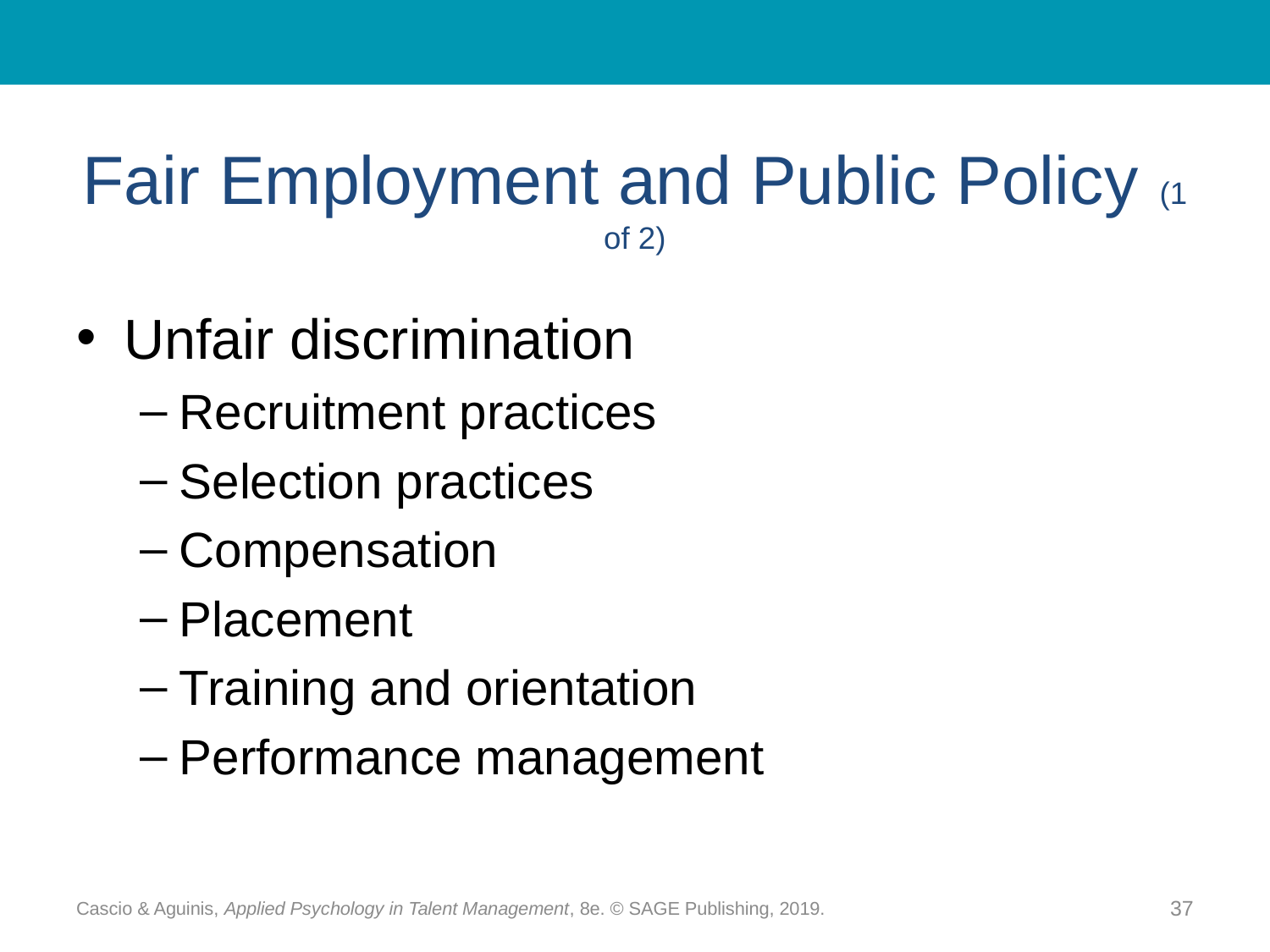

# Fair Employment and Public Policy (1 of 2)
Unfair discrimination
Recruitment practices
Selection practices
Compensation
Placement
Training and orientation
Performance management
Cascio & Aguinis, Applied Psychology in Talent Management, 8e. © SAGE Publishing, 2019.
37